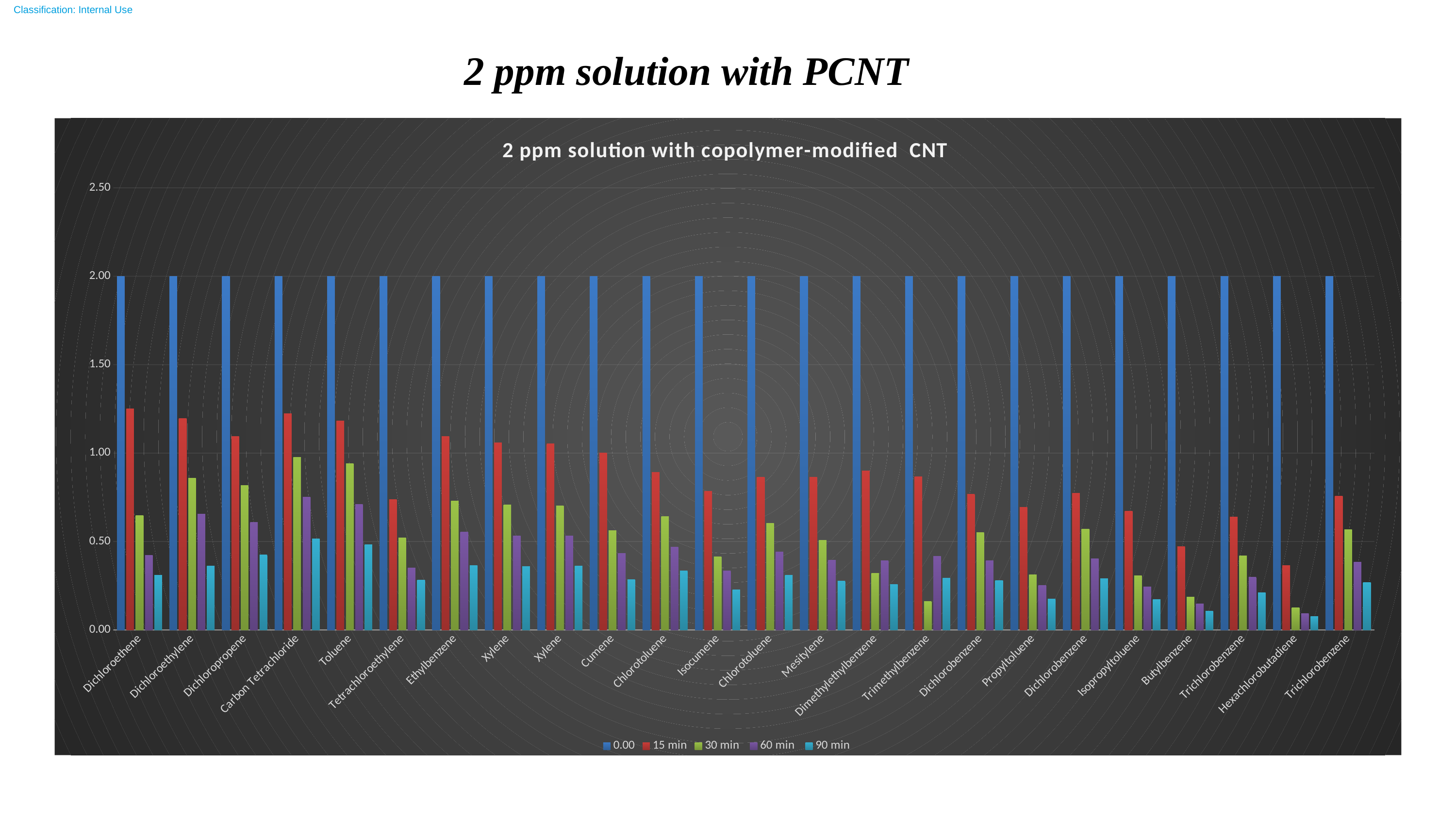

2 ppm solution with PCNT

### Chart: 2 ppm solution with copolymer-modified  CNT

| Category | 0.00 | 15 min | 30 min  | 60 min  | 90 min  |
|---|---|---|---|---|---|
| Dichloroethene | 2.0 | 1.2512051656886314 | 0.6468888781116415 | 0.422331072420793 | 0.3107325218066054 |
| Dichloroethylene | 2.0 | 1.1953481619242023 | 0.8581529883315157 | 0.6549664948052689 | 0.3603039924503126 |
| Dichloropropene | 2.0 | 1.094323857908496 | 0.8161951736275253 | 0.6073050570405008 | 0.42416489631329846 |
| Carbon Tetrachloride | 2.0 | 1.2230196508136 | 0.9771477110891471 | 0.7502666106688476 | 0.516493231316254 |
| Toluene | 2.0 | 1.1806410191609784 | 0.9415909481286556 | 0.7111529170617763 | 0.4811014391581957 |
| Tetrachloroethylene | 2.0 | 0.7380129662627771 | 0.5198089206862353 | 0.35070093103966676 | 0.28207972981319773 |
| Ethylbenzene | 2.0 | 1.094749522714839 | 0.7303837207063526 | 0.5538626614313485 | 0.36528661534090817 |
| Xylene | 2.0 | 1.0581639765941084 | 0.7085230337562596 | 0.5315988332416896 | 0.3592280525781591 |
| Xylene | 2.0 | 1.0519490406846708 | 0.7008533582194314 | 0.532566804308423 | 0.3623206079731627 |
| Cumene | 2.0 | 1.0004058667665432 | 0.5624492577940099 | 0.4324070224165191 | 0.2843612007248613 |
| Chlorotoluene | 2.0 | 0.8923246321359843 | 0.6405327815915326 | 0.46735510351665494 | 0.33317584543629436 |
| Isocumene | 2.0 | 0.7836090810852422 | 0.4146442330775747 | 0.33375137059027593 | 0.22843711352927287 |
| Chlorotoluene | 2.0 | 0.8626924251564547 | 0.6031667831060558 | 0.43972872121366335 | 0.3103244064888738 |
| Mesitylene | 2.0 | 0.8636982942225088 | 0.5058422396905299 | 0.39373799742659316 | 0.2766941365448569 |
| Dimethylethylbenzene | 2.0 | 0.8991668189008268 | 0.32096177058005226 | 0.3926549731949867 | 0.2564193250999435 |
| Trimethylbenzene | 2.0 | 0.865896824890115 | 0.1611820059647764 | 0.417140416922654 | 0.2921709729252981 |
| Dichlorobenzene | 2.0 | 0.7667704876529904 | 0.550702753745334 | 0.3923967044387318 | 0.2803138656421435 |
| Propyltoluene | 2.0 | 0.6944898610770796 | 0.312677551808374 | 0.2508311120021186 | 0.17396191437912864 |
| Dichlorobenzene | 2.0 | 0.7728830672199679 | 0.5704296769727322 | 0.40308894585388094 | 0.2912223461146938 |
| Isopropyltoluene | 2.0 | 0.6716894008461901 | 0.30540754939490494 | 0.24367050721292047 | 0.17280537411713193 |
| Butylbenzene | 2.0 | 0.47024009858281873 | 0.18507044368658843 | 0.1486550570557649 | 0.10674045112077248 |
| Trichlorobenzene | 2.0 | 0.6374956993189108 | 0.4179513822988444 | 0.2991956751397667 | 0.2101095399000653 |
| Hexachlorobutadiene | 2.0 | 0.3633328608895899 | 0.12527582696076073 | 0.09403992713097051 | 0.07591499133347464 |
| Trichlorobenzene | 2.0 | 0.7573977183499969 | 0.5672267105872694 | 0.38266246862186454 | 0.26846749573130824 |